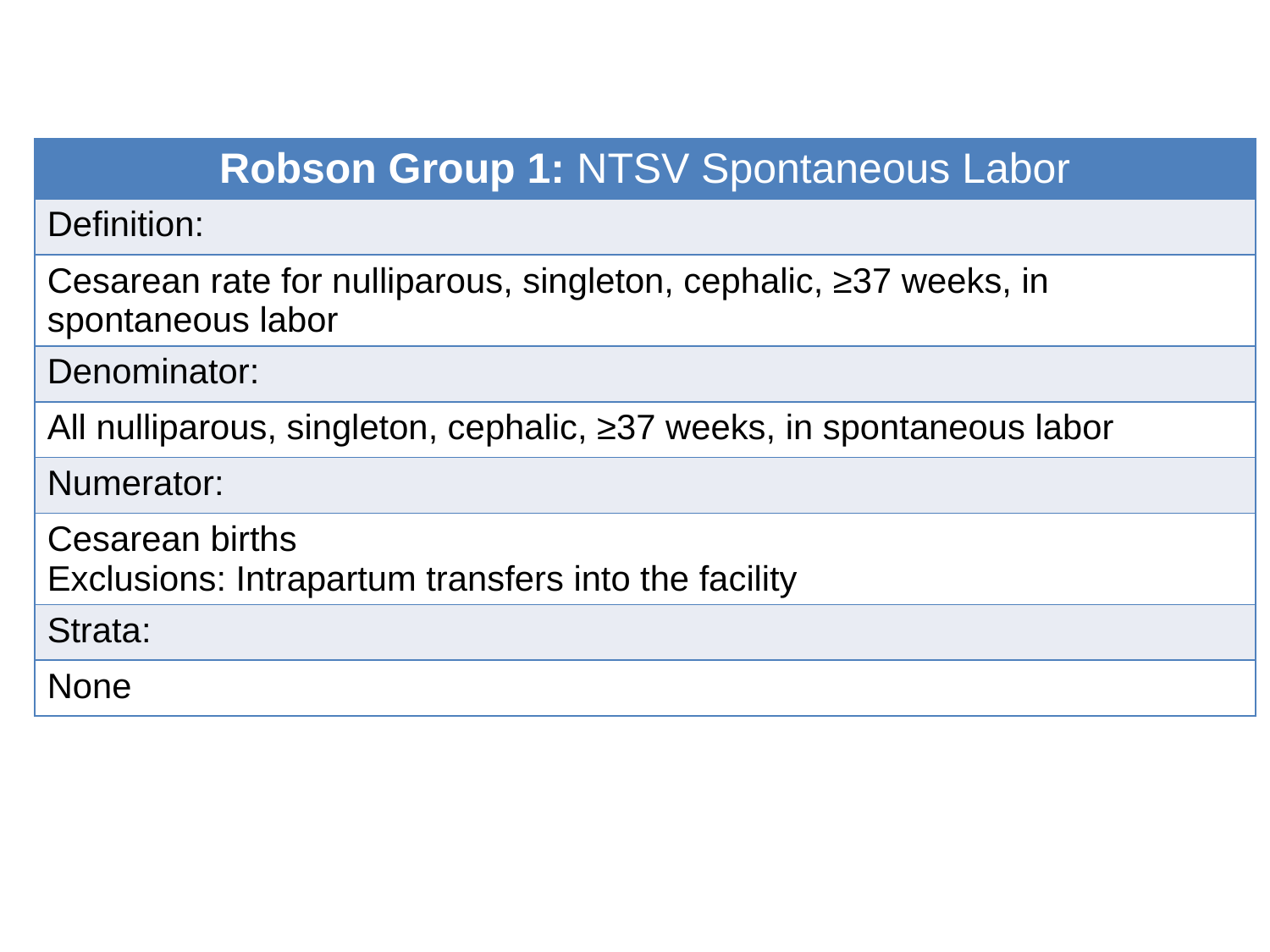

|  |
| --- |
|  |
|  |
|  |
|  |
|  |
|  |
|  |
|  |
|  |
|  |
|  |
|  |
|  |
| Robson Group 1: NTSV Spontaneous Labor |
| --- |
| Definition: |
| Cesarean rate for nulliparous, singleton, cephalic, ≥37 weeks, in spontaneous labor |
| Denominator: |
| All nulliparous, singleton, cephalic, ≥37 weeks, in spontaneous labor |
| Numerator: |
| Cesarean births Exclusions: Intrapartum transfers into the facility |
| Strata: |
| None |